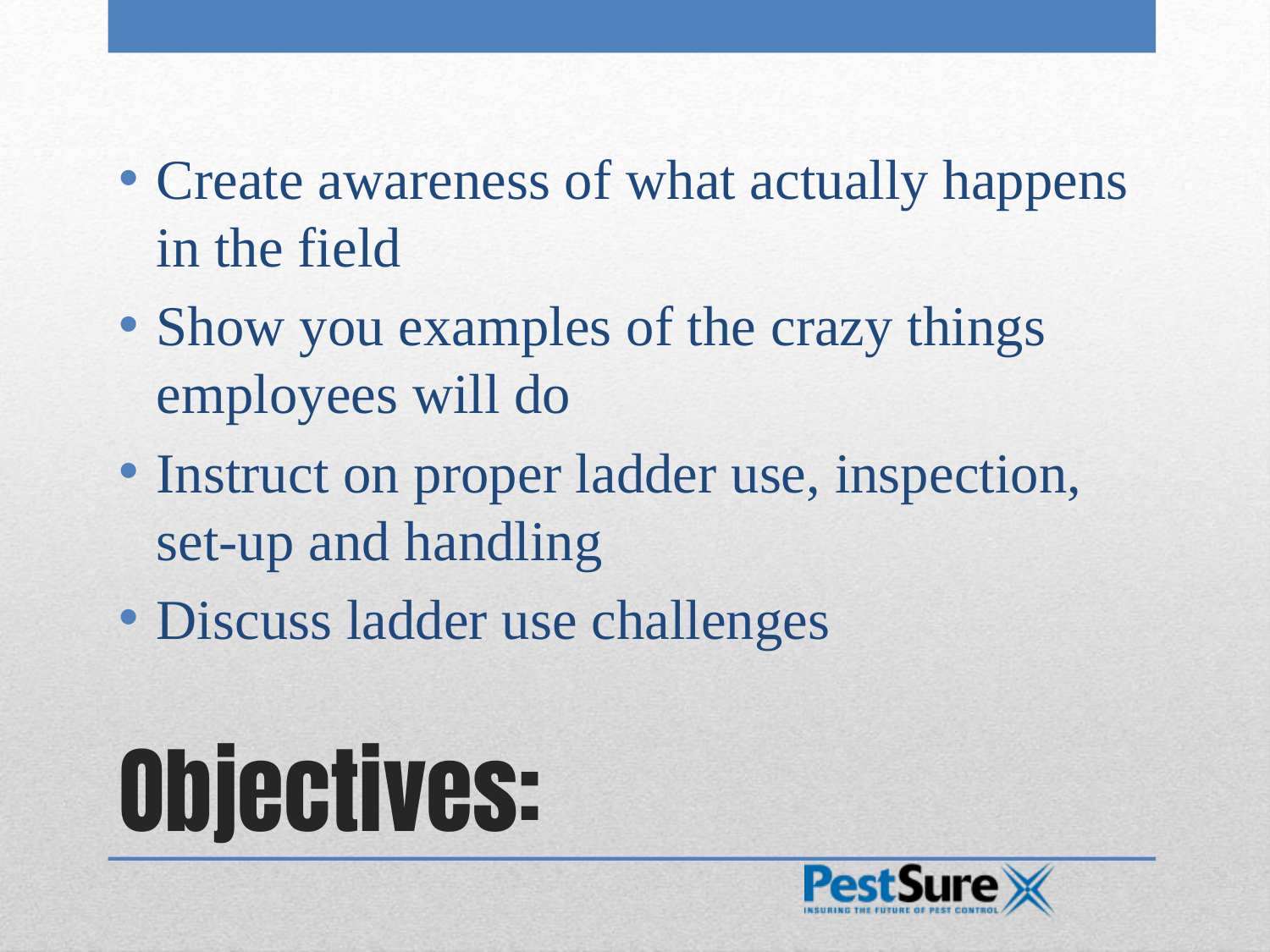

Create awareness of what actually happens in the field
Show you examples of the crazy things employees will do
Instruct on proper ladder use, inspection, set-up and handling
Discuss ladder use challenges
# Objectives: